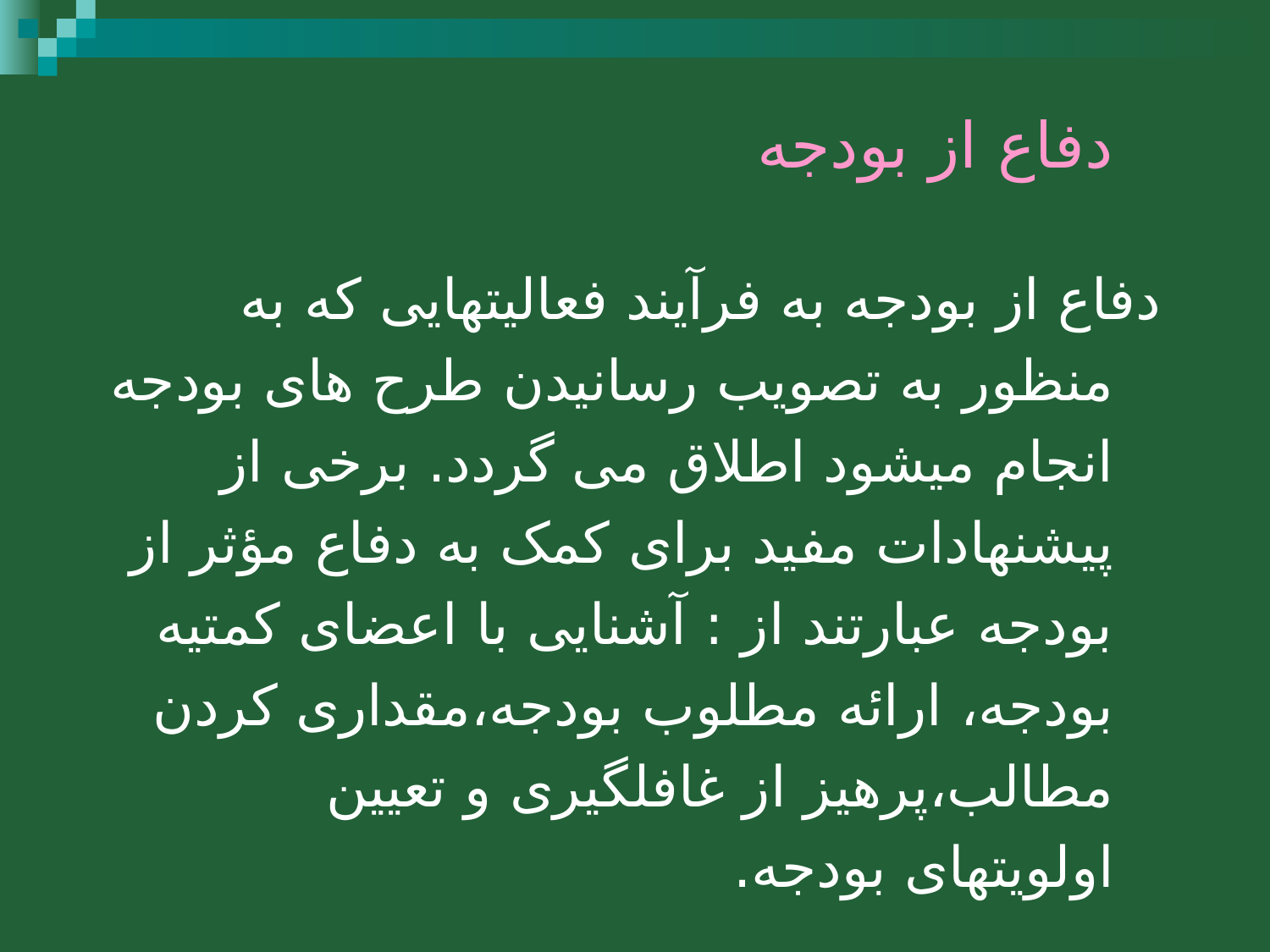

# دفاع از بودجه
دفاع از بودجه به فرآیند فعالیتهایی که به منظور به تصویب رسانیدن طرح های بودجه انجام میشود اطلاق می گردد. برخی از پیشنهادات مفید برای کمک به دفاع مؤثر از بودجه عبارتند از : آشنایی با اعضای کمتیه بودجه، ارائه مطلوب بودجه،مقداری کردن مطالب،پرهیز از غافلگیری و تعیین اولویتهای بودجه.